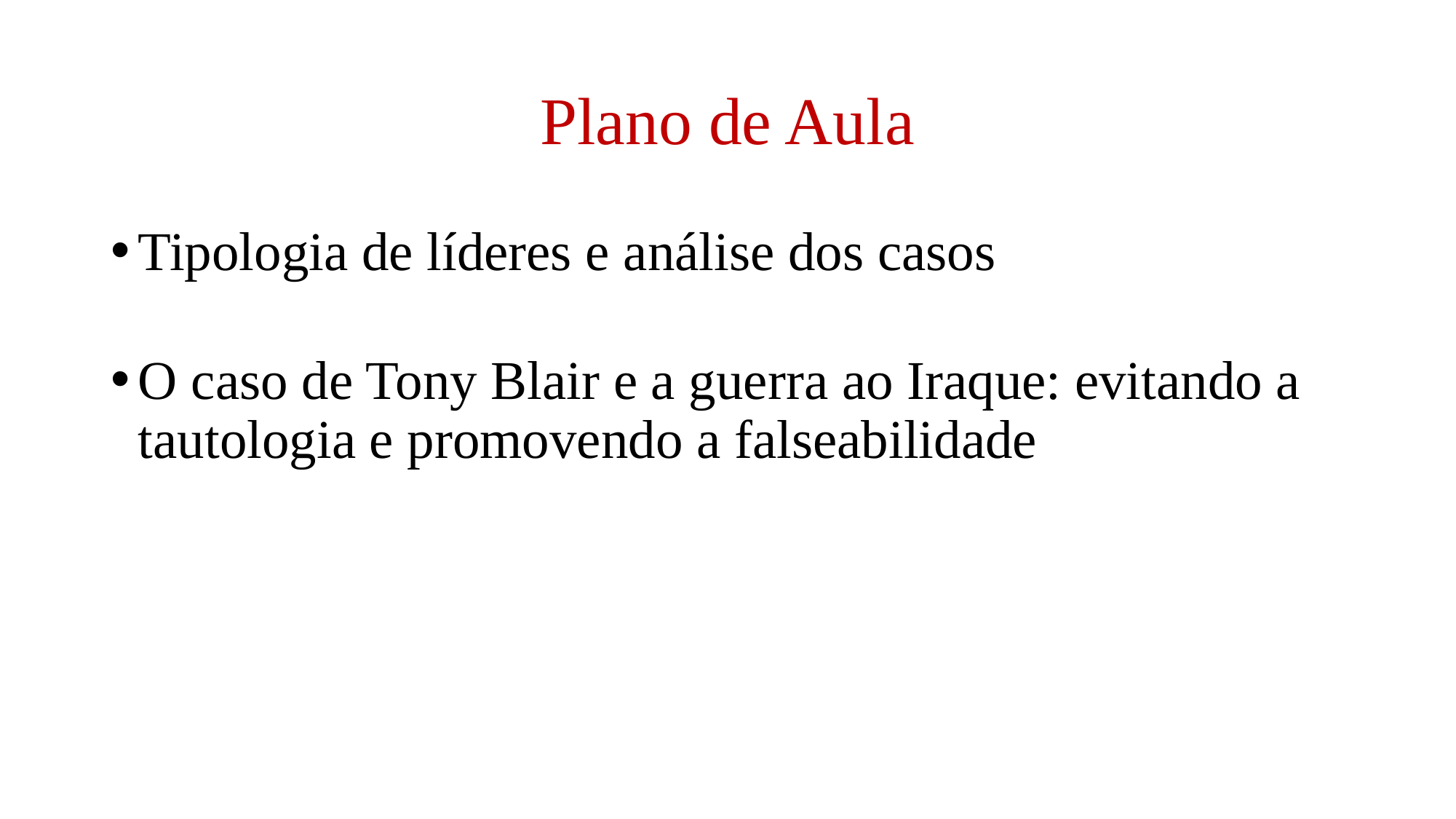

# Plano de Aula
Tipologia de líderes e análise dos casos
O caso de Tony Blair e a guerra ao Iraque: evitando a tautologia e promovendo a falseabilidade